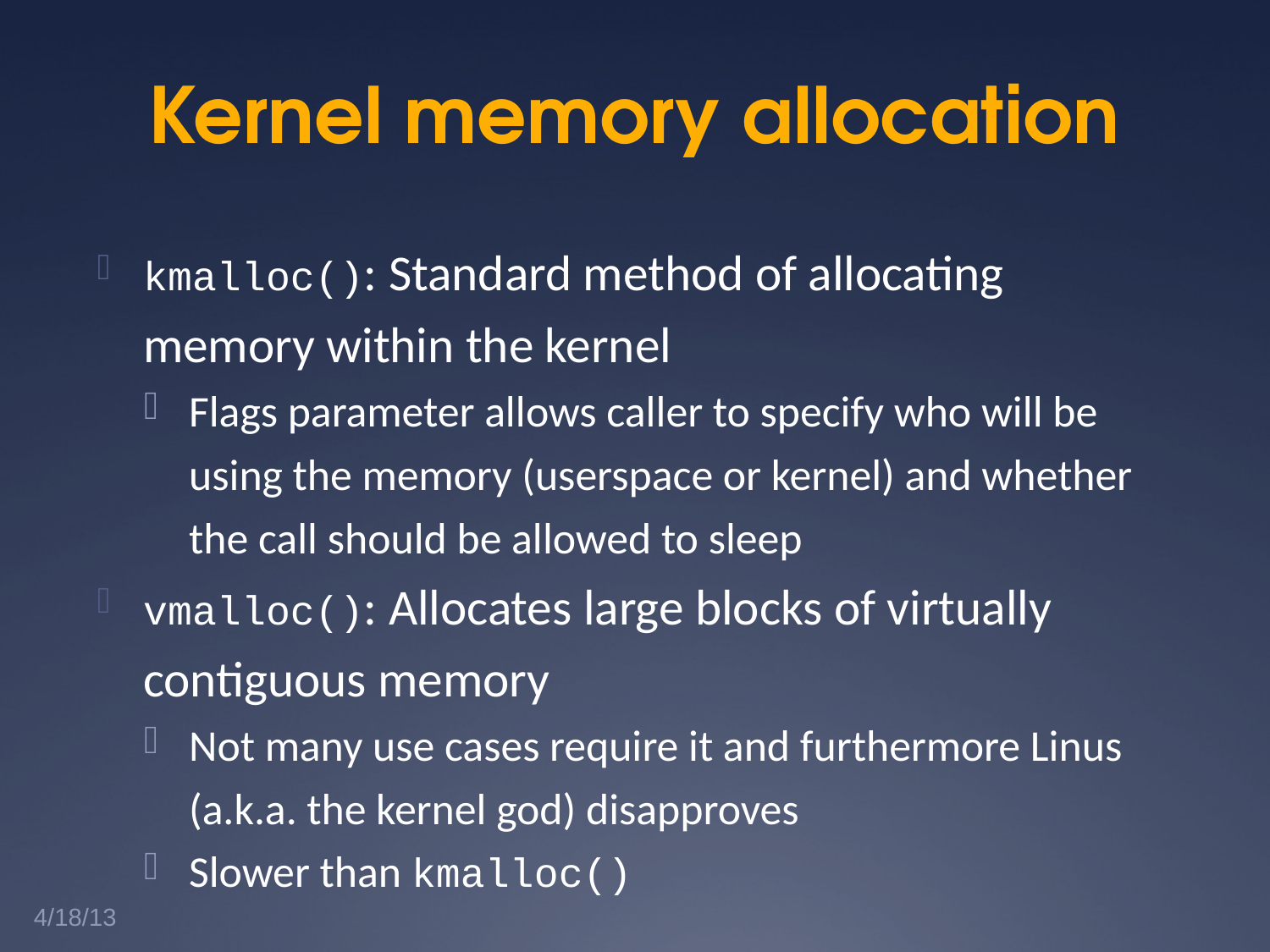

# Kernel memory allocation
kmalloc(): Standard method of allocating memory within the kernel
Flags parameter allows caller to specify who will be using the memory (userspace or kernel) and whether the call should be allowed to sleep
vmalloc(): Allocates large blocks of virtually contiguous memory
Not many use cases require it and furthermore Linus (a.k.a. the kernel god) disapproves
Slower than kmalloc()
4/18/13